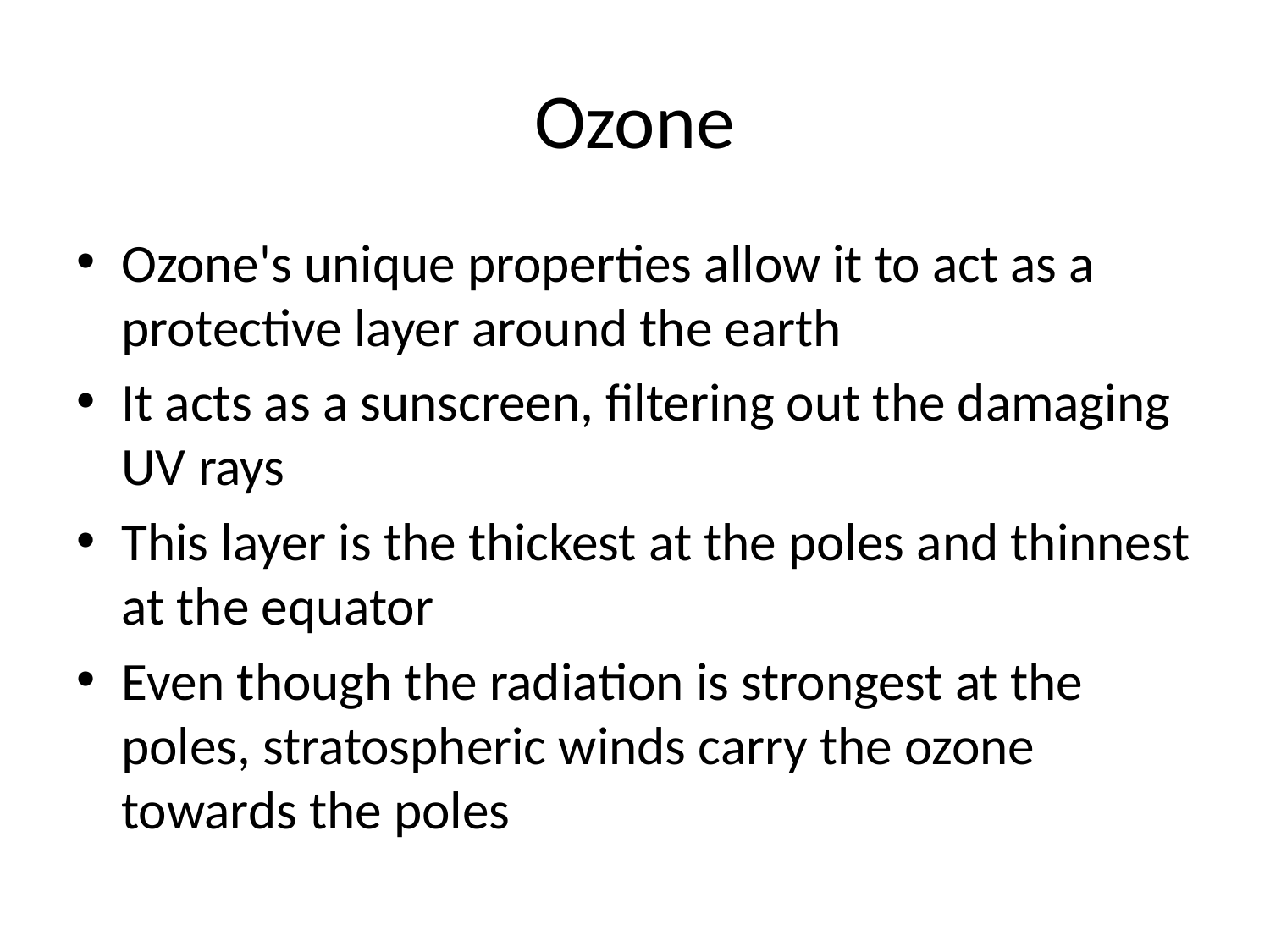

# Ozone
Ozone's unique properties allow it to act as a protective layer around the earth
It acts as a sunscreen, filtering out the damaging UV rays
This layer is the thickest at the poles and thinnest at the equator
Even though the radiation is strongest at the poles, stratospheric winds carry the ozone towards the poles